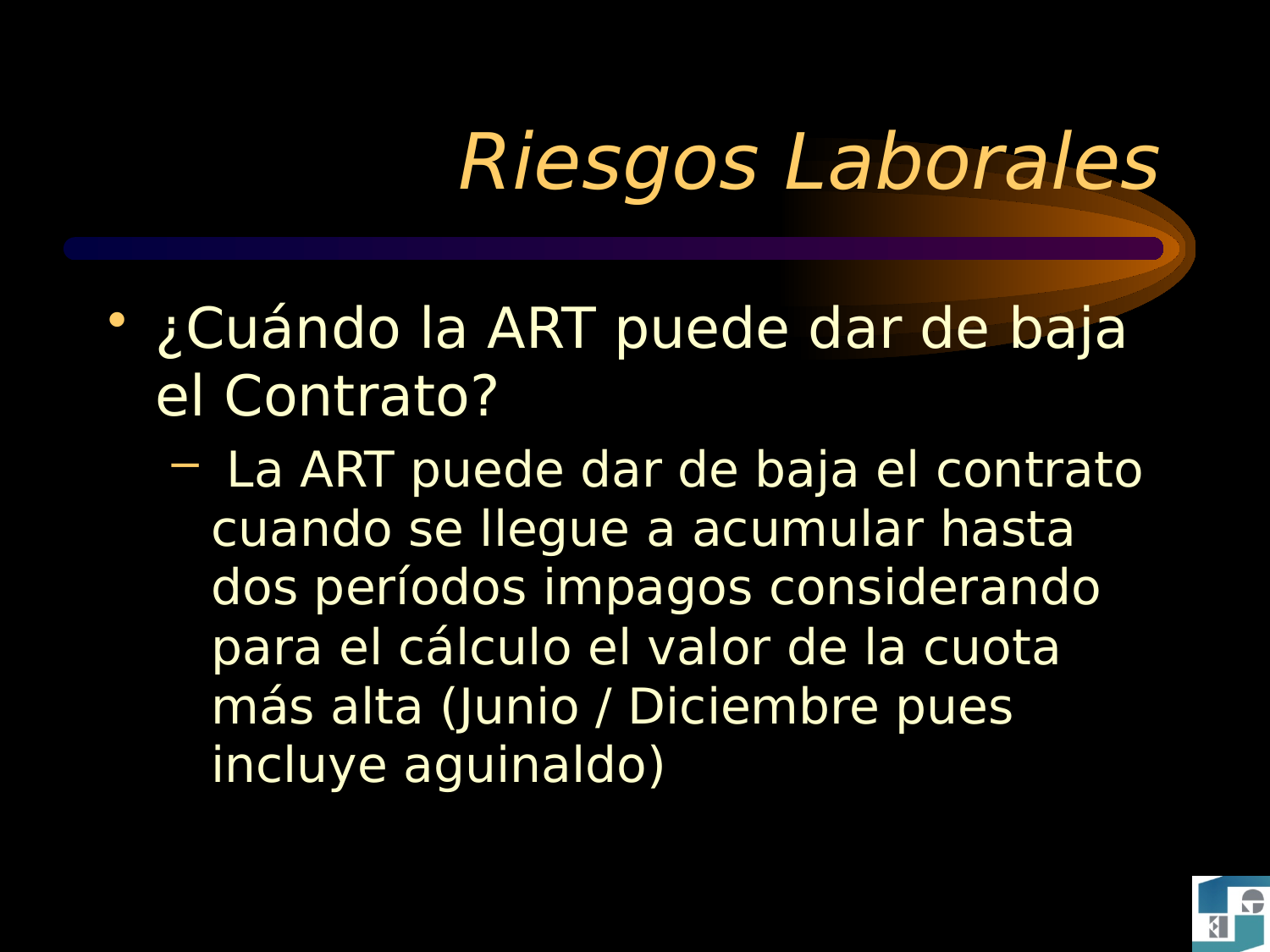

# Riesgos Laborales
¿Cuándo la ART puede dar de baja el Contrato?
 La ART puede dar de baja el contrato cuando se llegue a acumular hasta dos períodos impagos considerando para el cálculo el valor de la cuota más alta (Junio / Diciembre pues incluye aguinaldo)